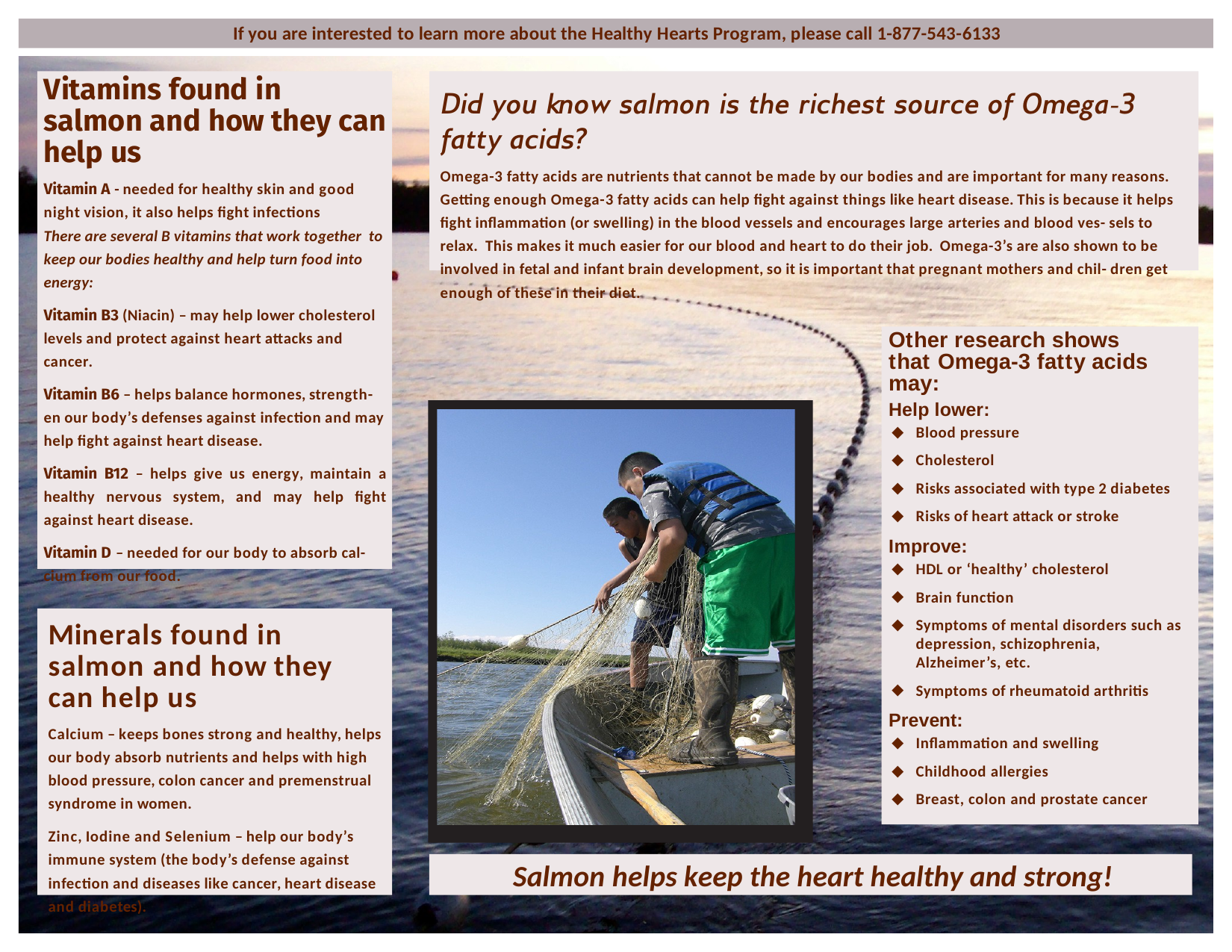

# If you are interested to learn more about the Healthy Hearts Program, please call 1-877-543-6133
Vitamins found in salmon and how they can help us
Vitamin A - needed for healthy skin and good night vision, it also helps fight infections
There are several B vitamins that work together  to keep our bodies healthy and help turn food into energy:
Vitamin B3 (Niacin) – may help lower cholesterol levels and protect against heart attacks and cancer.
Vitamin B6 – helps balance hormones, strength- en our body’s defenses against infection and may help fight against heart disease.
Vitamin B12 – helps give us energy, maintain a healthy nervous system, and may help fight against heart disease.
Vitamin D – needed for our body to absorb cal- cium from our food.

Did you know salmon is the richest source of Omega-3 fatty acids?
Omega-3 fatty acids are nutrients that cannot be made by our bodies and are important for many reasons. Getting enough Omega-3 fatty acids can help fight against things like heart disease. This is because it helps fight inflammation (or swelling) in the blood vessels and encourages large arteries and blood ves- sels to relax.  This makes it much easier for our blood and heart to do their job.  Omega-3’s are also shown to be involved in fetal and infant brain development, so it is important that pregnant mothers and chil- dren get enough of these in their diet.
Other research shows that Omega-3 fatty acids may:
Help lower:
Blood pressure
Cholesterol
Risks associated with type 2 diabetes
Risks of heart attack or stroke
Improve:
HDL or ‘healthy’ cholesterol
Brain function
Symptoms of mental disorders such as depression, schizophrenia, Alzheimer’s, etc.
Symptoms of rheumatoid arthritis
Prevent:
Inflammation and swelling
Childhood allergies
Breast, colon and prostate cancer

Minerals found in salmon and how they can help us
Calcium – keeps bones strong and healthy, helps our body absorb nutrients and helps with high blood pressure, colon cancer and premenstrual syndrome in women.
Zinc, Iodine and Selenium – help our body’s immune system (the body’s defense against infection and diseases like cancer, heart disease and diabetes).
Salmon helps keep the heart healthy and strong!